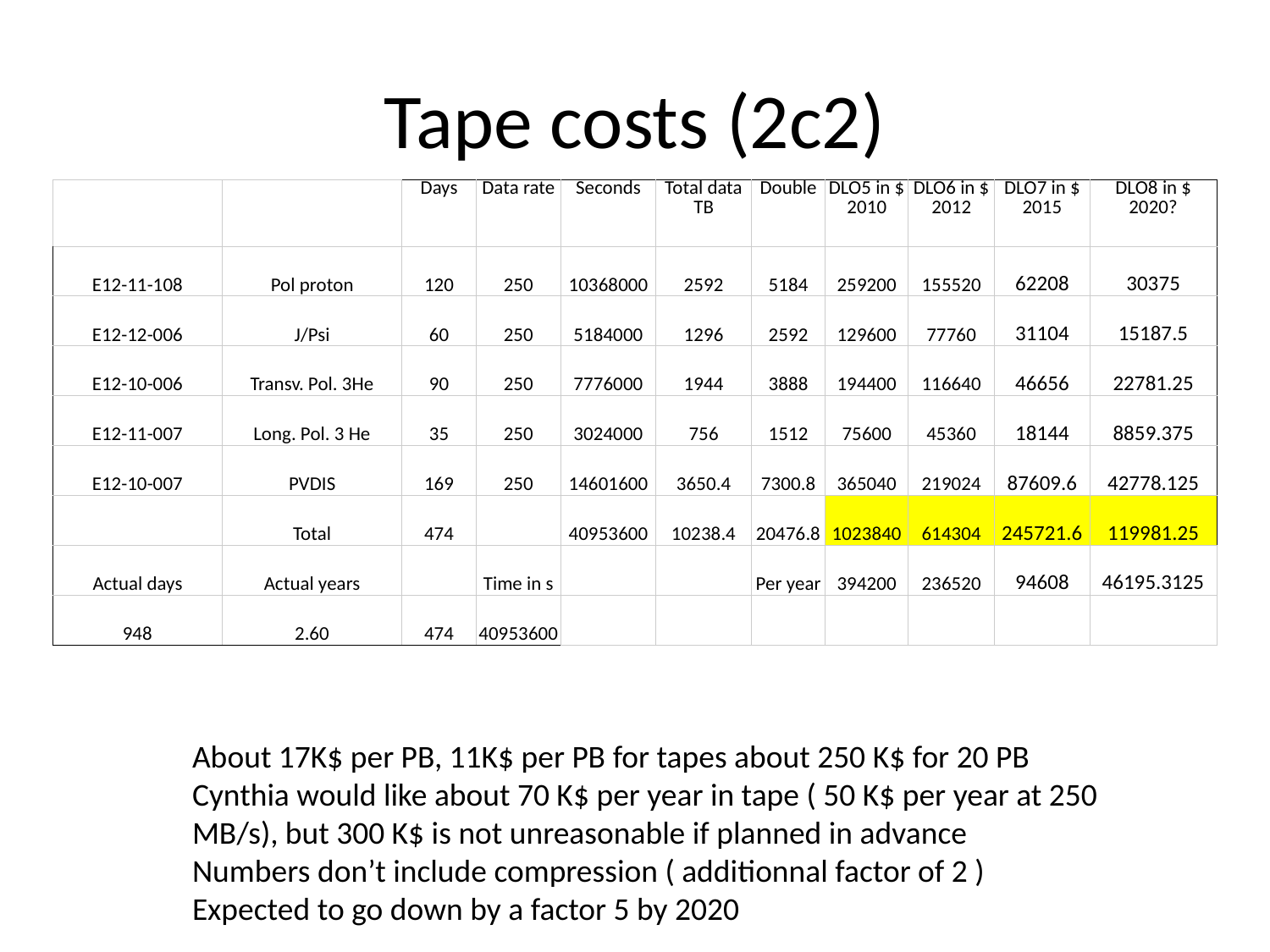

# Tape costs (2c2)
|  |  | Days | Data rate | Seconds | Total data TB | Double | DLO5 in $ 2010 | DLO6 in $ 2012 | DLO7 in $ 2015 | DLO8 in $ 2020? |
| --- | --- | --- | --- | --- | --- | --- | --- | --- | --- | --- |
| E12-11-108 | Pol proton | 120 | 250 | 10368000 | 2592 | 5184 | 259200 | 155520 | 62208 | 30375 |
| E12-12-006 | J/Psi | 60 | 250 | 5184000 | 1296 | 2592 | 129600 | 77760 | 31104 | 15187.5 |
| E12-10-006 | Transv. Pol. 3He | 90 | 250 | 7776000 | 1944 | 3888 | 194400 | 116640 | 46656 | 22781.25 |
| E12-11-007 | Long. Pol. 3 He | 35 | 250 | 3024000 | 756 | 1512 | 75600 | 45360 | 18144 | 8859.375 |
| E12-10-007 | PVDIS | 169 | 250 | 14601600 | 3650.4 | 7300.8 | 365040 | 219024 | 87609.6 | 42778.125 |
|  | Total | 474 |  | 40953600 | 10238.4 | 20476.8 | 1023840 | 614304 | 245721.6 | 119981.25 |
| Actual days | Actual years |  | Time in s |  |  | Per year | 394200 | 236520 | 94608 | 46195.3125 |
| 948 | 2.60 | 474 | 40953600 |  |  |  |  |  |  |  |
About 17K$ per PB, 11K$ per PB for tapes about 250 K$ for 20 PB
Cynthia would like about 70 K$ per year in tape ( 50 K$ per year at 250 MB/s), but 300 K$ is not unreasonable if planned in advance
Numbers don’t include compression ( additionnal factor of 2 )
Expected to go down by a factor 5 by 2020